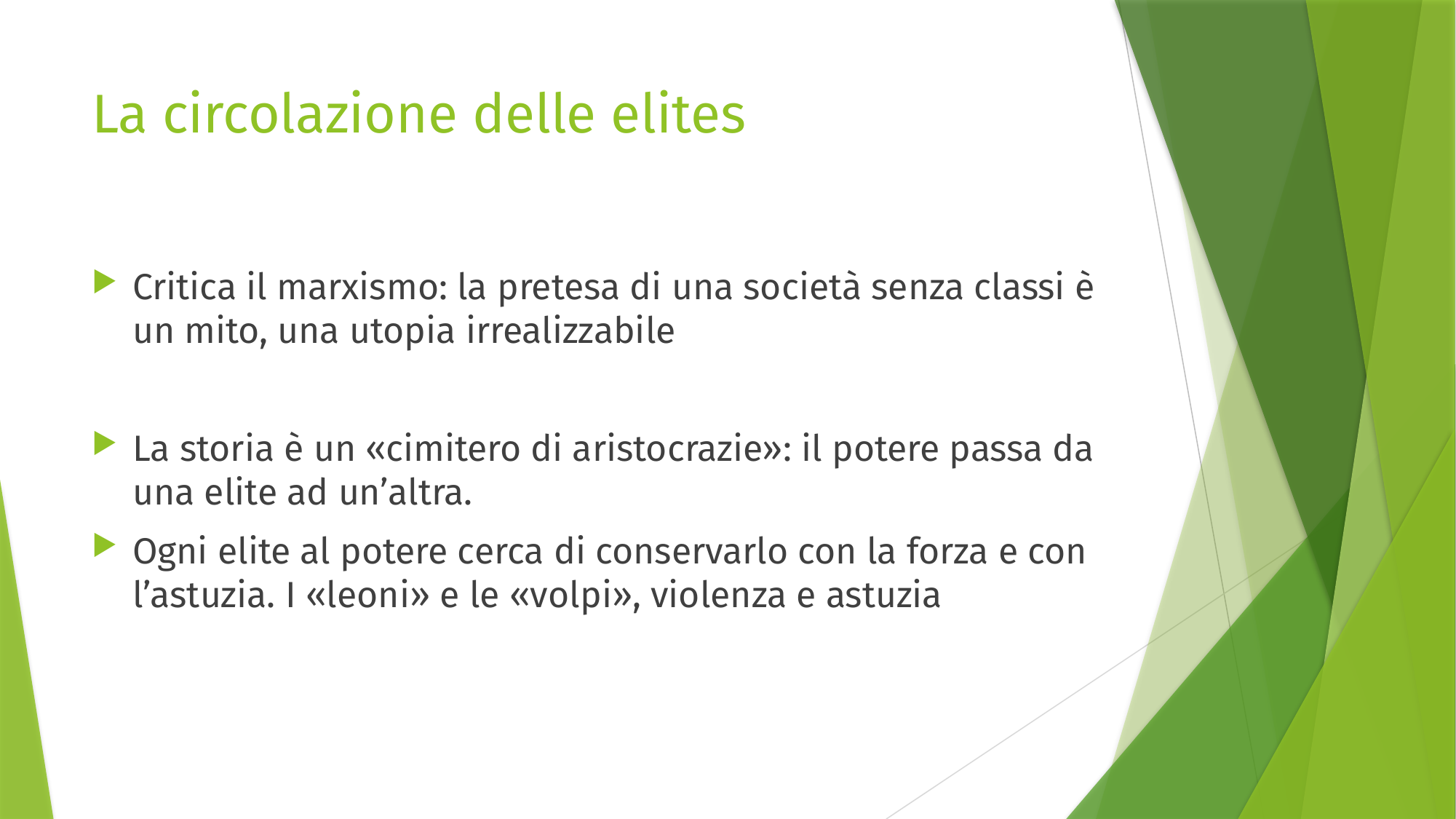

# La circolazione delle elites
Critica il marxismo: la pretesa di una società senza classi è un mito, una utopia irrealizzabile

La storia è un «cimitero di aristocrazie»: il potere passa da una elite ad un’altra.
Ogni elite al potere cerca di conservarlo con la forza e con l’astuzia. I «leoni» e le «volpi», violenza e astuzia